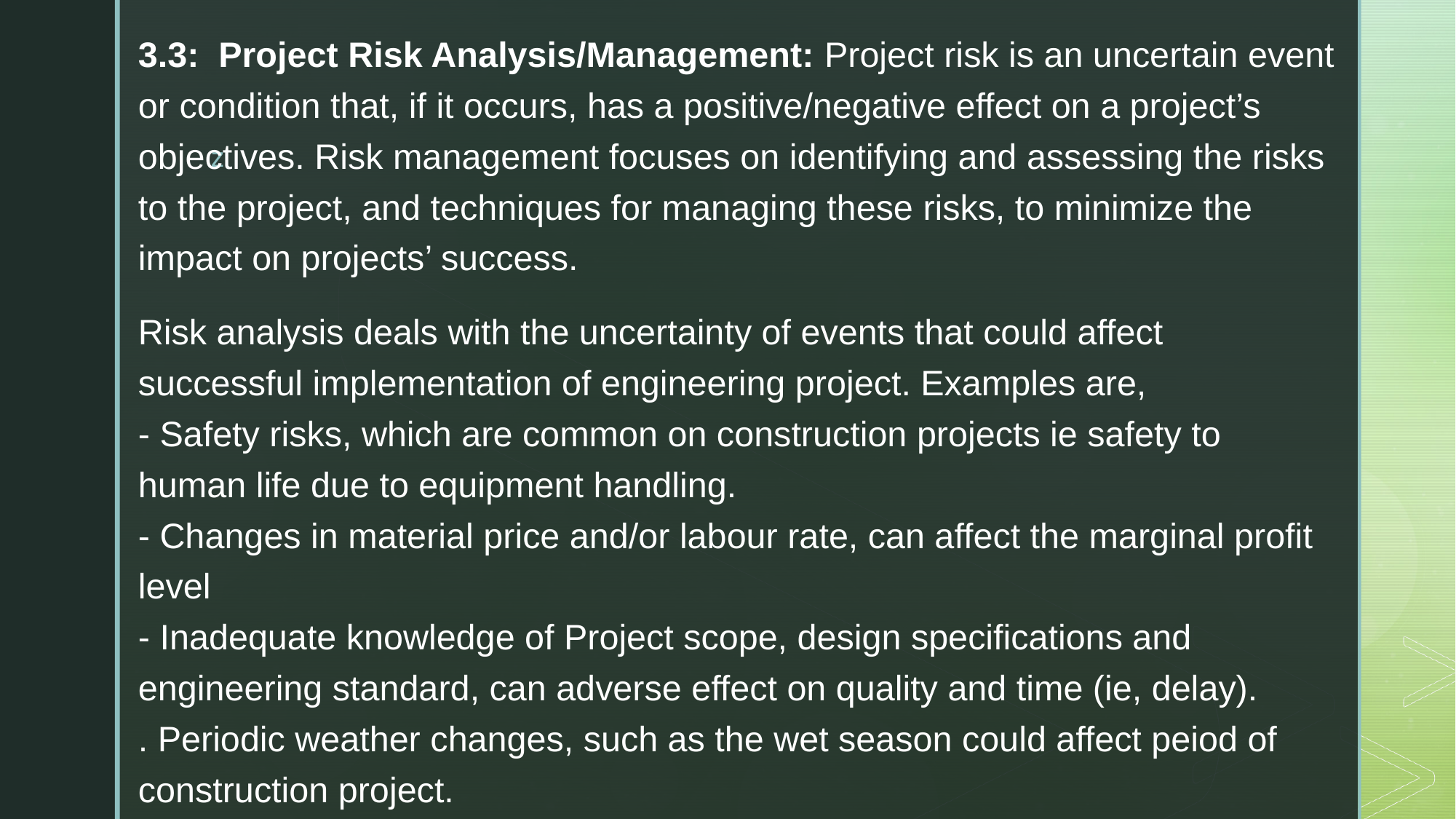

3.3:  Project Risk Analysis/Management: Project risk is an uncertain event or condition that, if it occurs, has a positive/negative effect on a project’s objectives. Risk management focuses on identifying and assessing the risks to the project, and techniques for managing these risks, to minimize the impact on projects’ success.
Risk analysis deals with the uncertainty of events that could affect successful implementation of engineering project. Examples are,
- Safety risks, which are common on construction projects ie safety to human life due to equipment handling.
- Changes in material price and/or labour rate, can affect the marginal profit level
- Inadequate knowledge of Project scope, design specifications and engineering standard, can adverse effect on quality and time (ie, delay).
. Periodic weather changes, such as the wet season could affect peiod of construction project.